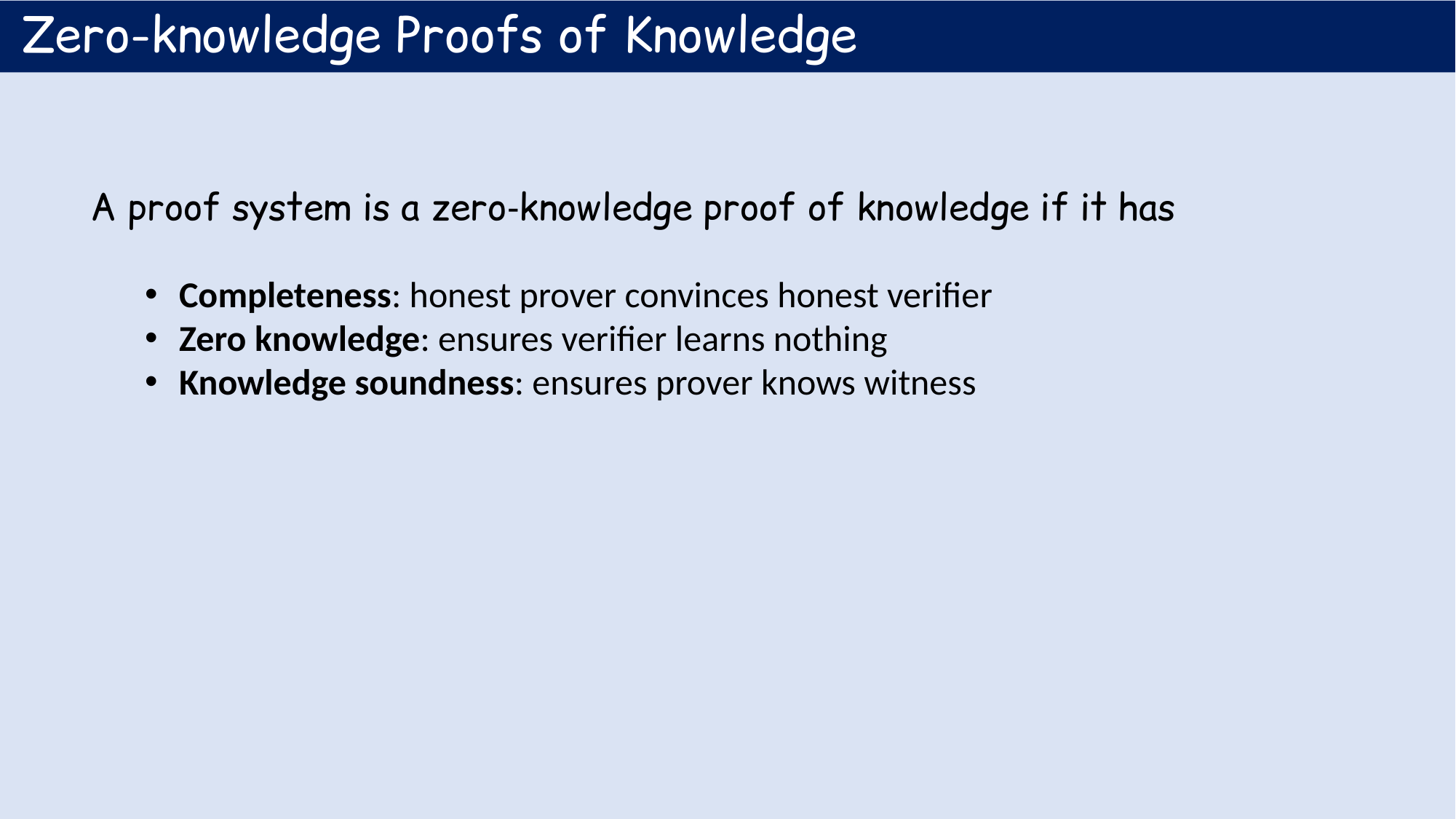

# Zero-knowledge Proofs of Knowledge
A proof system is a zero‐knowledge proof of knowledge if it has

Completeness: honest prover convinces honest verifier
Zero knowledge: ensures verifier learns nothing
Knowledge soundness: ensures prover knows witness